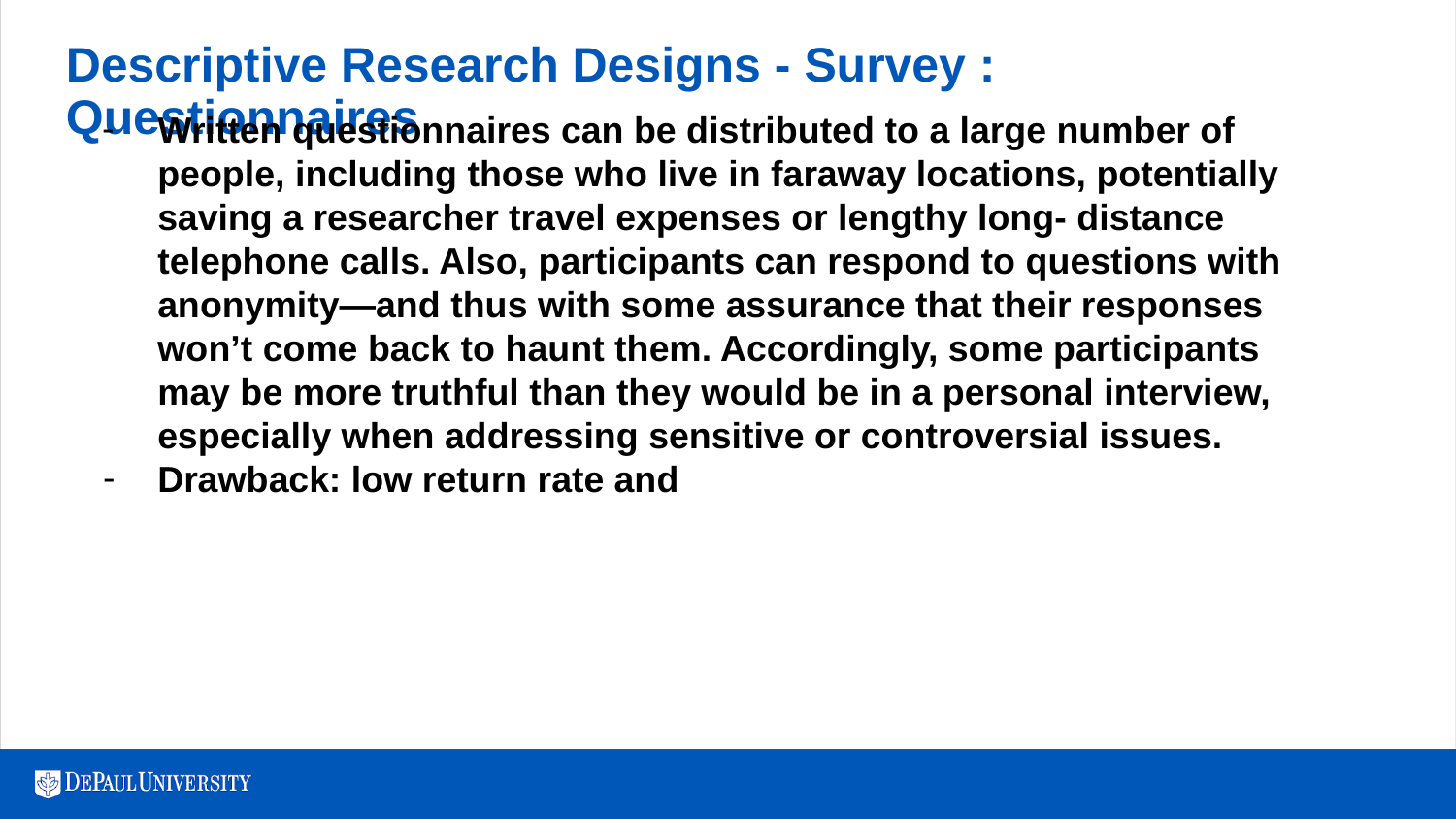

# Descriptive Research Designs - Survey : Questionnaires
Written questionnaires can be distributed to a large number of people, including those who live in faraway locations, potentially saving a researcher travel expenses or lengthy long- distance telephone calls. Also, participants can respond to questions with anonymity—and thus with some assurance that their responses won’t come back to haunt them. Accordingly, some participants may be more truthful than they would be in a personal interview, especially when addressing sensitive or controversial issues.
Drawback: low return rate and